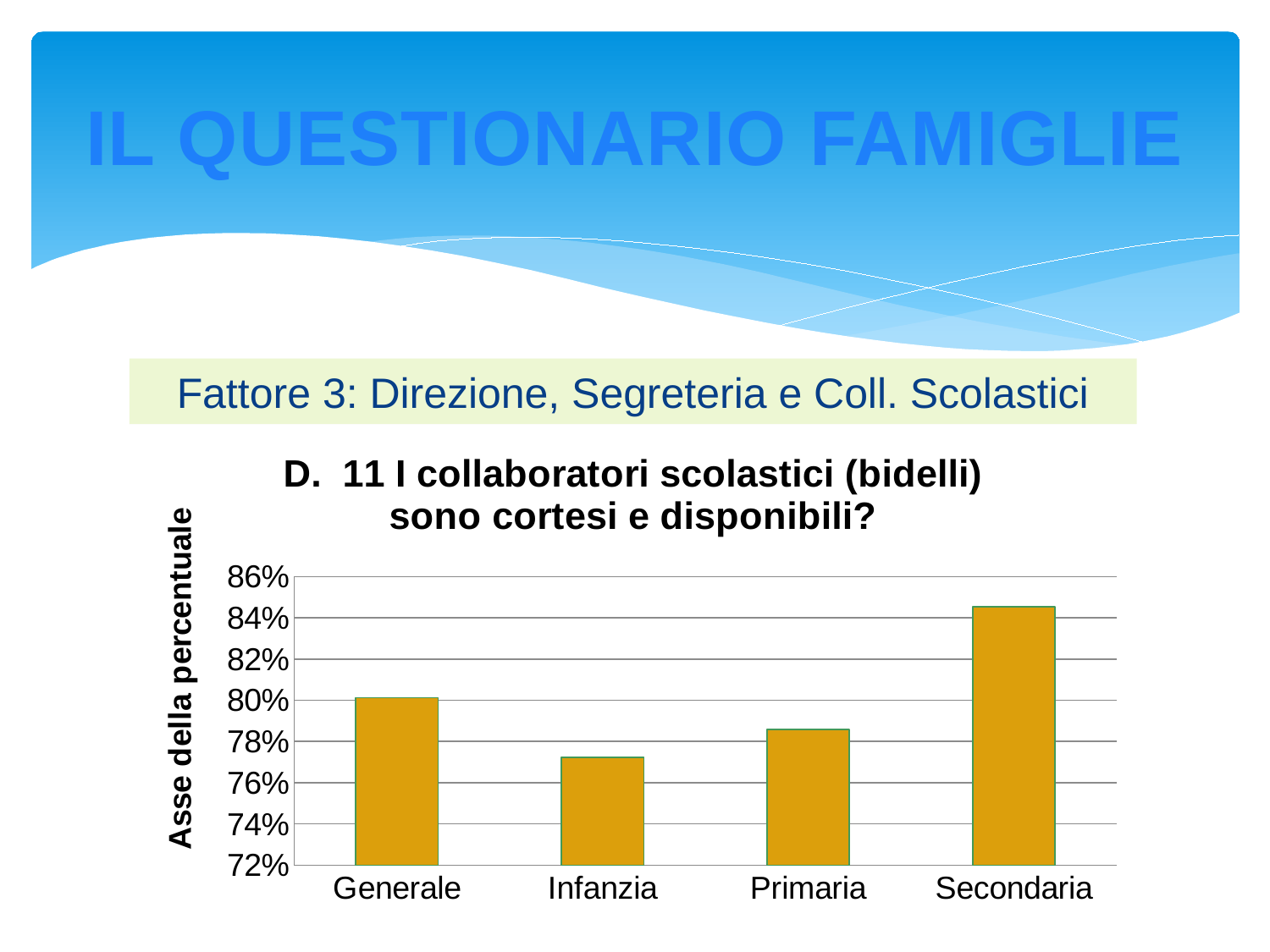

# IL QUESTIONARIO FAMIGLIE
Fattore 3: Direzione, Segreteria e Coll. Scolastici

### Chart: D.  11 I collaboratori scolastici (bidelli) sono cortesi e disponibili?

| Category | Media Perc. |
|---|---|
| Generale | 0.8012 |
| Infanzia | 0.7722 |
| Primaria | 0.7859 |
| Secondaria | 0.8455 |